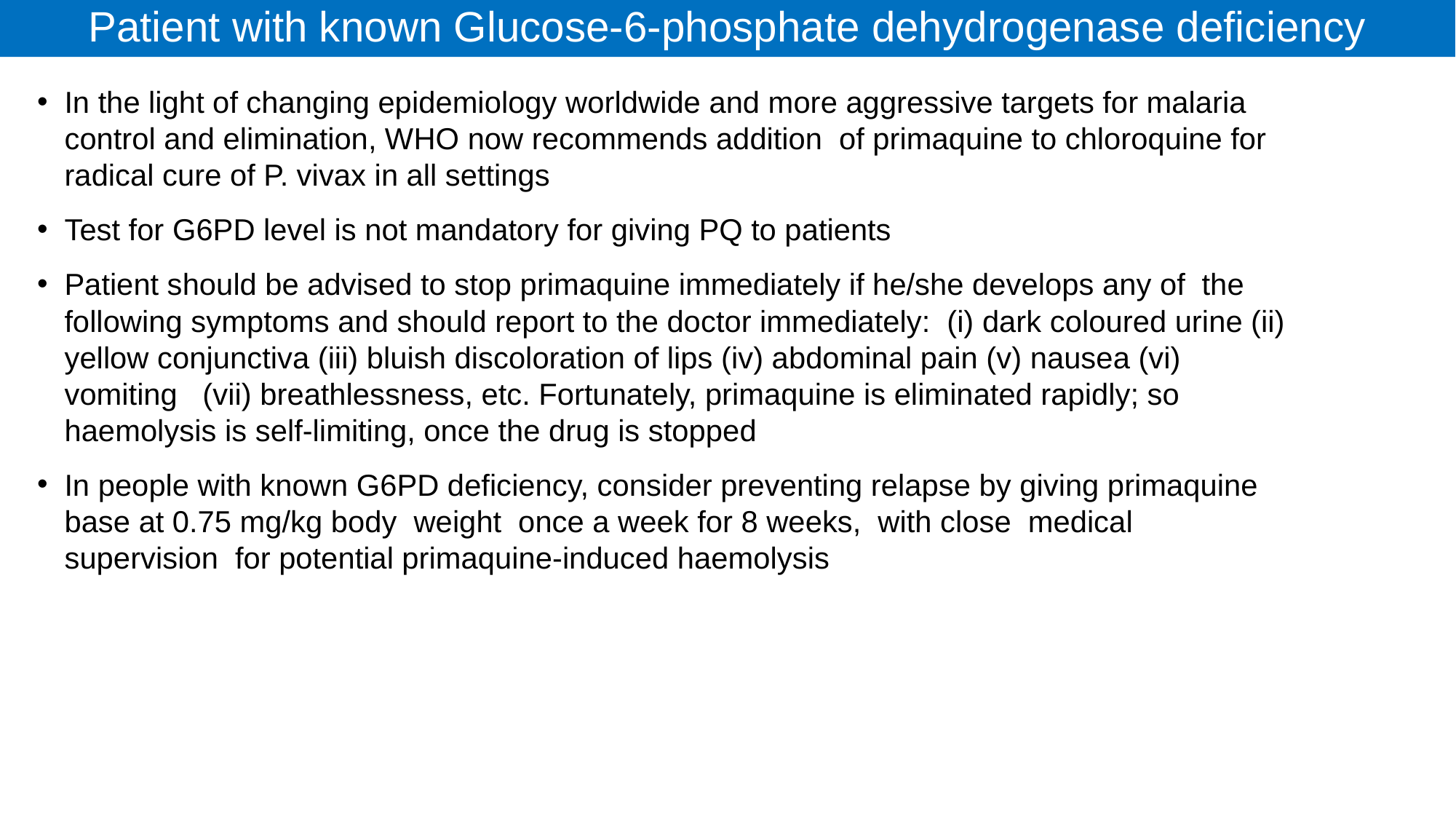

# Patient with known Glucose-6-phosphate dehydrogenase deficiency
In the light of changing epidemiology worldwide and more aggressive targets for malaria control and elimination, WHO now recommends addition  of primaquine to chloroquine for radical cure of P. vivax in all settings
Test for G6PD level is not mandatory for giving PQ to patients
Patient should be advised to stop primaquine immediately if he/she develops any of  the following symptoms and should report to the doctor immediately:  (i) dark coloured urine (ii) yellow conjunctiva (iii) bluish discoloration of lips (iv) abdominal pain (v) nausea (vi) vomiting   (vii) breathlessness, etc. Fortunately, primaquine is eliminated rapidly; so haemolysis is self-limiting, once the drug is stopped
In people with known G6PD deficiency, consider preventing relapse by giving primaquine base at 0.75 mg/kg body  weight  once a week for 8 weeks,  with close  medical  supervision  for potential primaquine-induced haemolysis